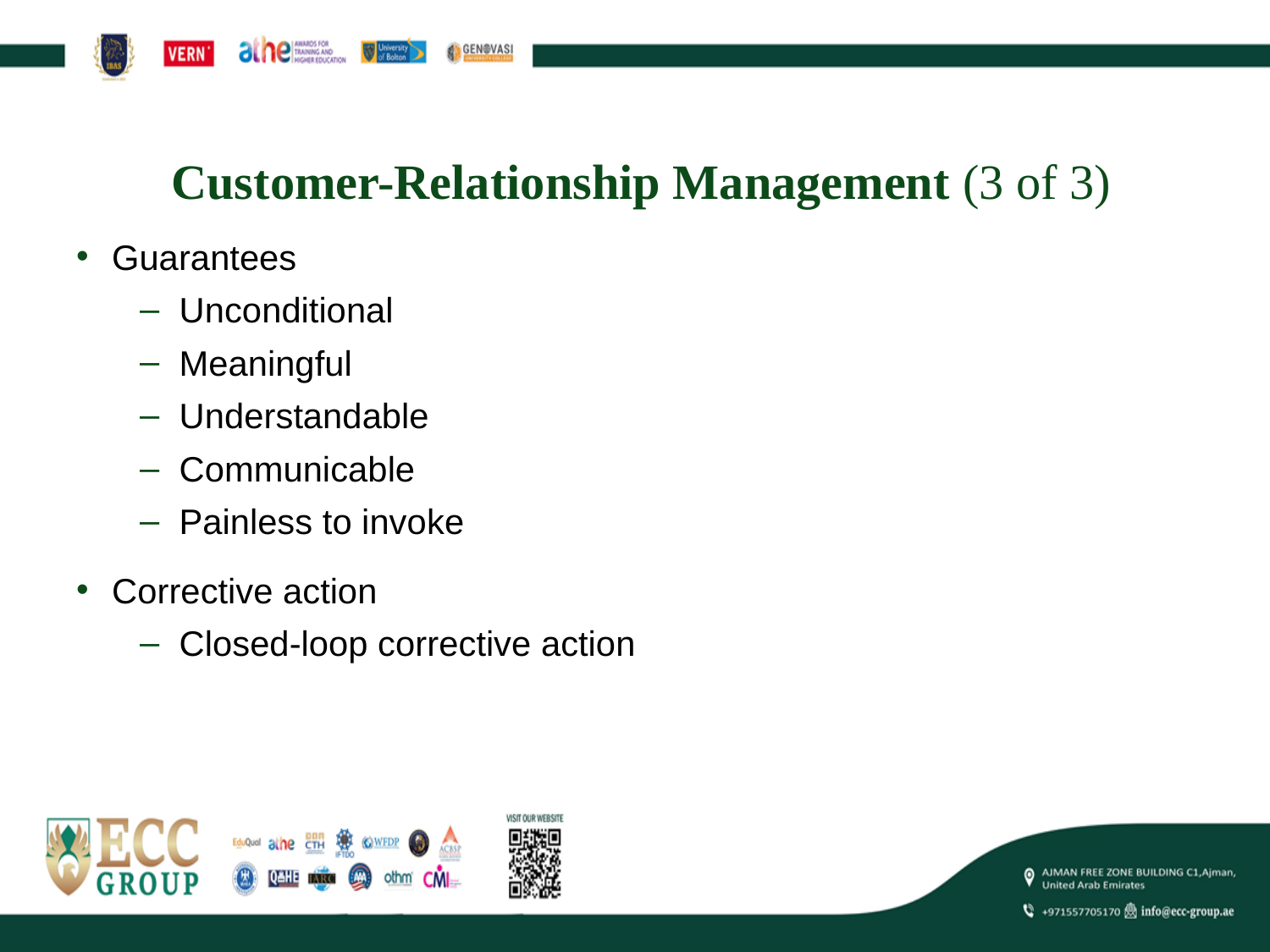

# Customer-Relationship Management (3 of 3)
Guarantees
Unconditional
Meaningful
Understandable
Communicable
Painless to invoke
Corrective action
Closed-loop corrective action